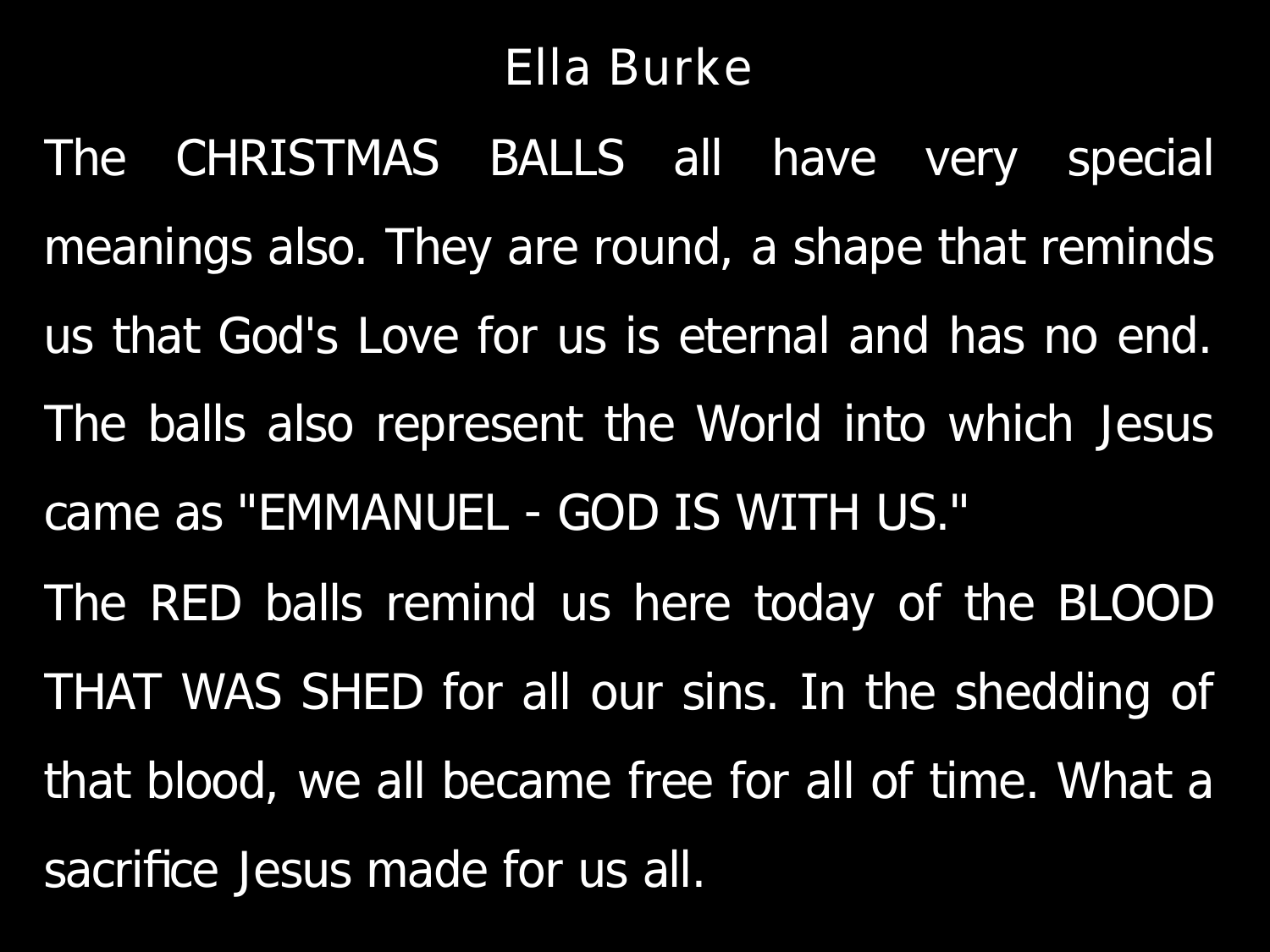

Ella Burke
The CHRISTMAS BALLS all have very special meanings also. They are round, a shape that reminds us that God's Love for us is eternal and has no end. The balls also represent the World into which Jesus came as "EMMANUEL - GOD IS WITH US."
The RED balls remind us here today of the BLOOD THAT WAS SHED for all our sins. In the shedding of that blood, we all became free for all of time. What a sacrifice Jesus made for us all.